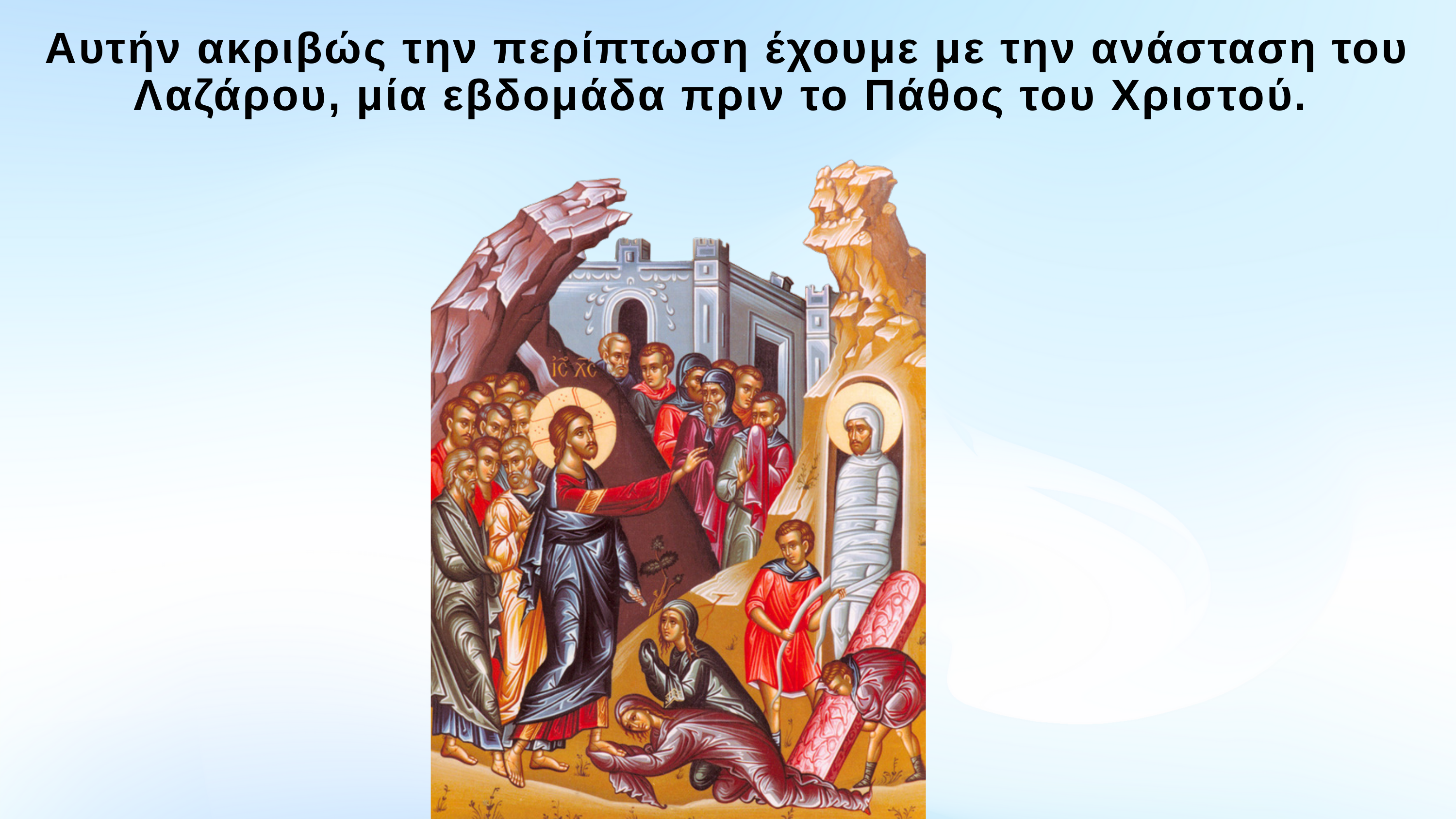

Αυτήν ακριβώς την περίπτωση έχουμε με την ανάσταση του Λαζάρου, μία εβδομάδα πριν το Πάθος του Χριστού.